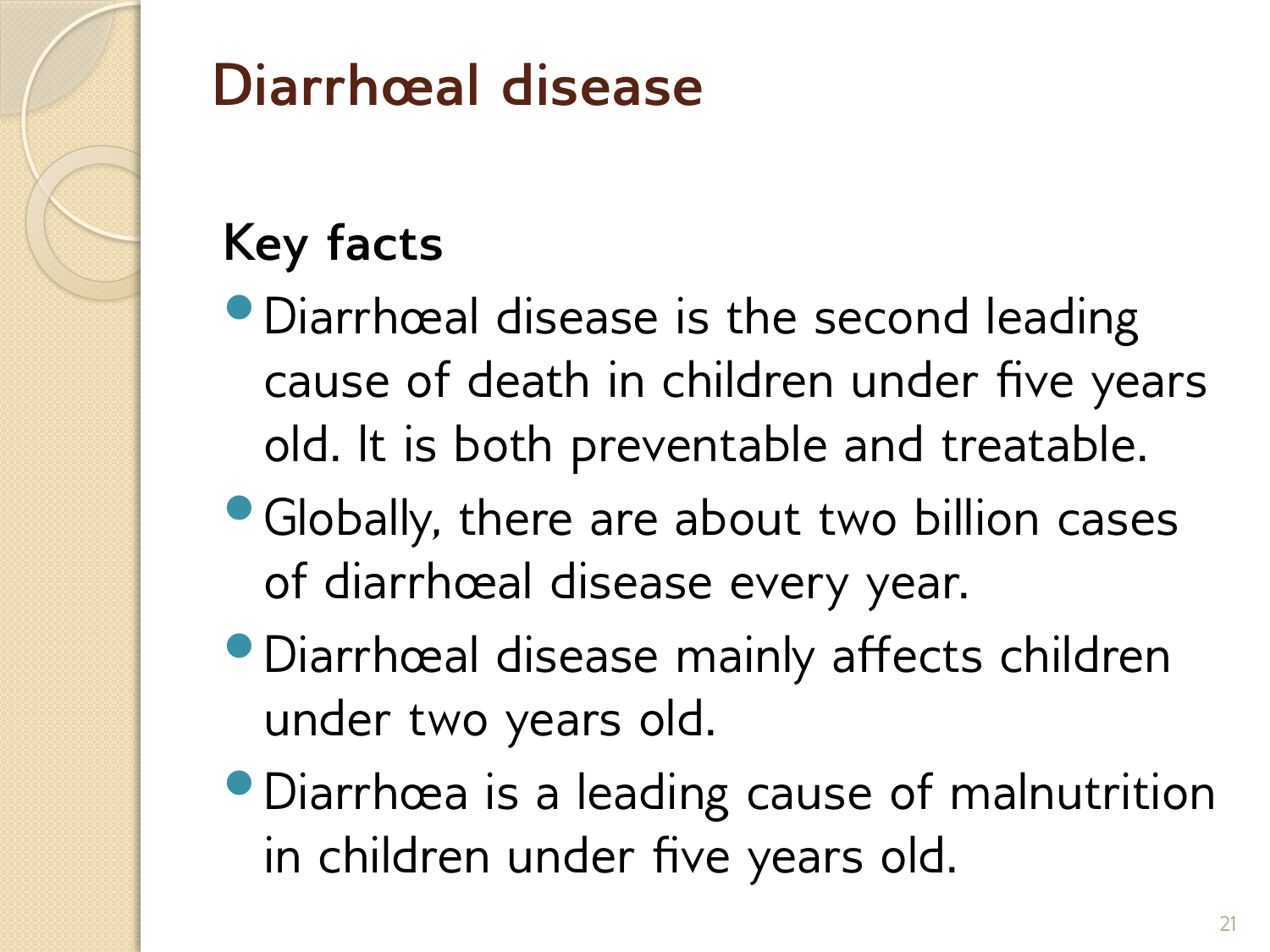

# Diarrhoeal disease
Key facts
Diarrhoeal disease is the second leading cause of death in children under five years old. It is both preventable and treatable.
Globally, there are about two billion cases of diarrhoeal disease every year.
Diarrhoeal disease mainly affects children under two years old.
Diarrhoea is a leading cause of malnutrition in children under five years old.

21